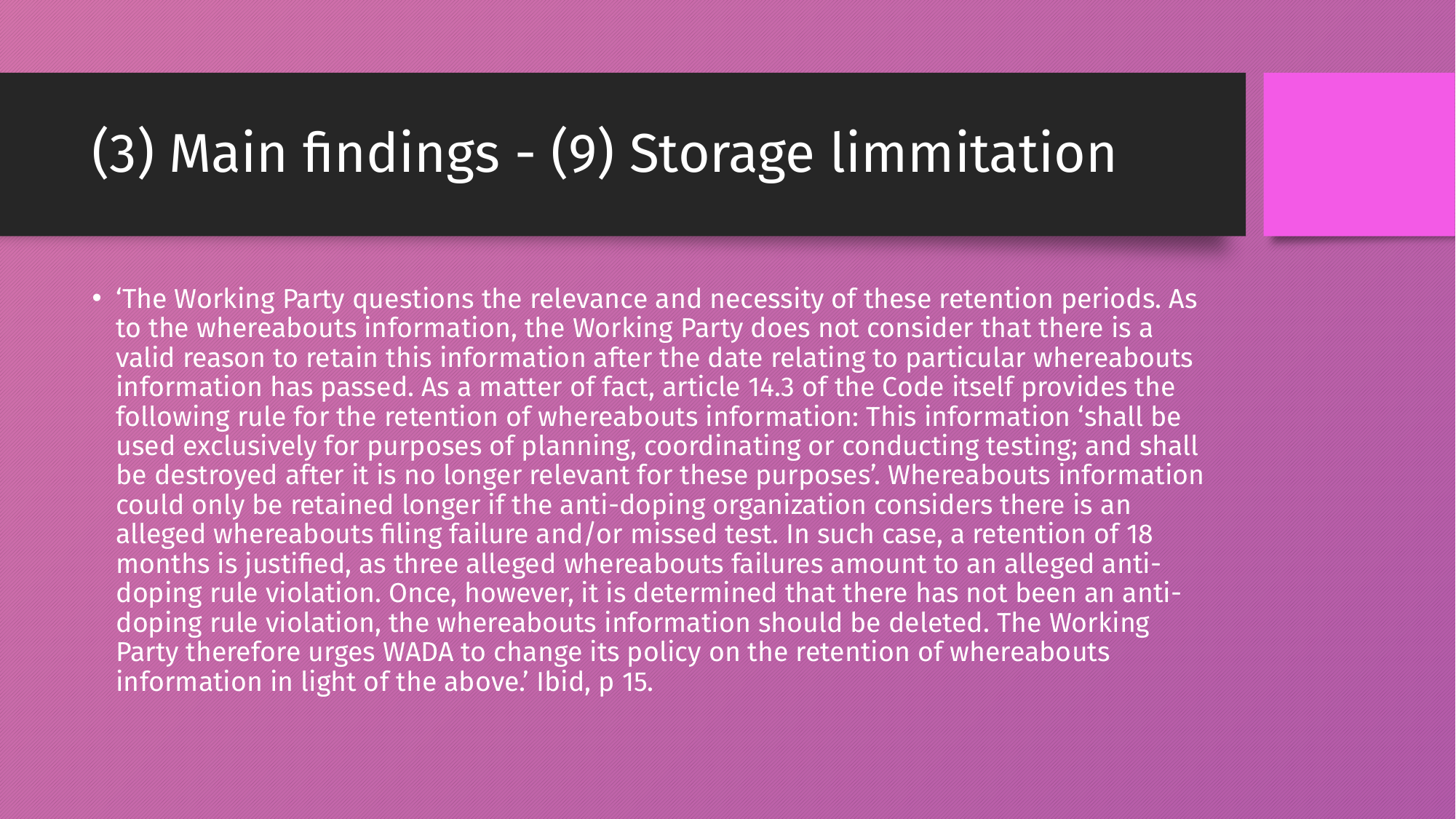

# (3) Main findings - (9) Storage limmitation
‘The Working Party questions the relevance and necessity of these retention periods. As to the whereabouts information, the Working Party does not consider that there is a valid reason to retain this information after the date relating to particular whereabouts information has passed. As a matter of fact, article 14.3 of the Code itself provides the following rule for the retention of whereabouts information: This information ‘shall be used exclusively for purposes of planning, coordinating or conducting testing; and shall be destroyed after it is no longer relevant for these purposes’. Whereabouts information could only be retained longer if the anti-doping organization considers there is an alleged whereabouts filing failure and/or missed test. In such case, a retention of 18 months is justified, as three alleged whereabouts failures amount to an alleged anti-doping rule violation. Once, however, it is determined that there has not been an anti-doping rule violation, the whereabouts information should be deleted. The Working Party therefore urges WADA to change its policy on the retention of whereabouts information in light of the above.’ Ibid, p 15.